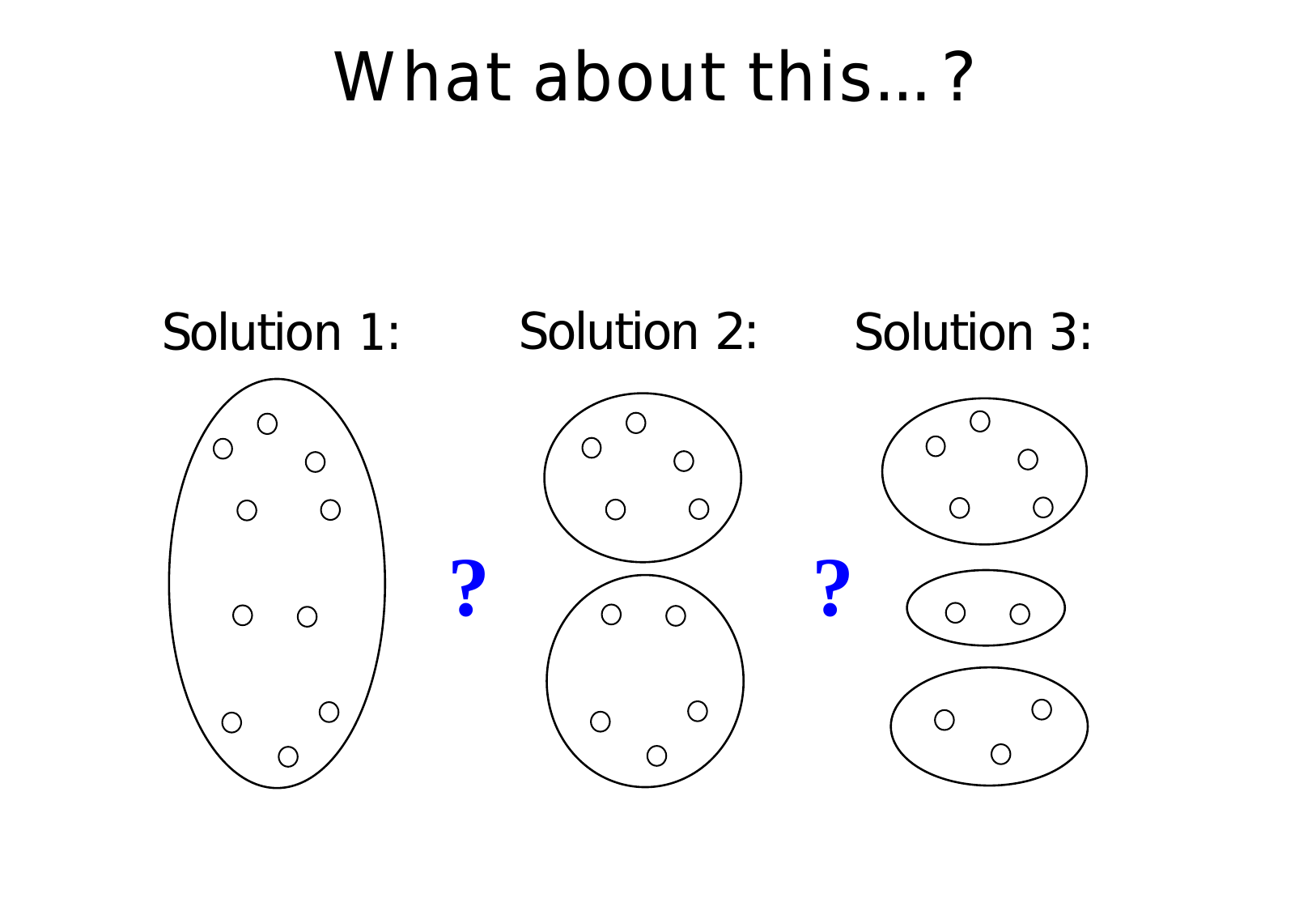

What about this…?
Solution 2:
Solution 1:
Solution 3:

?
?